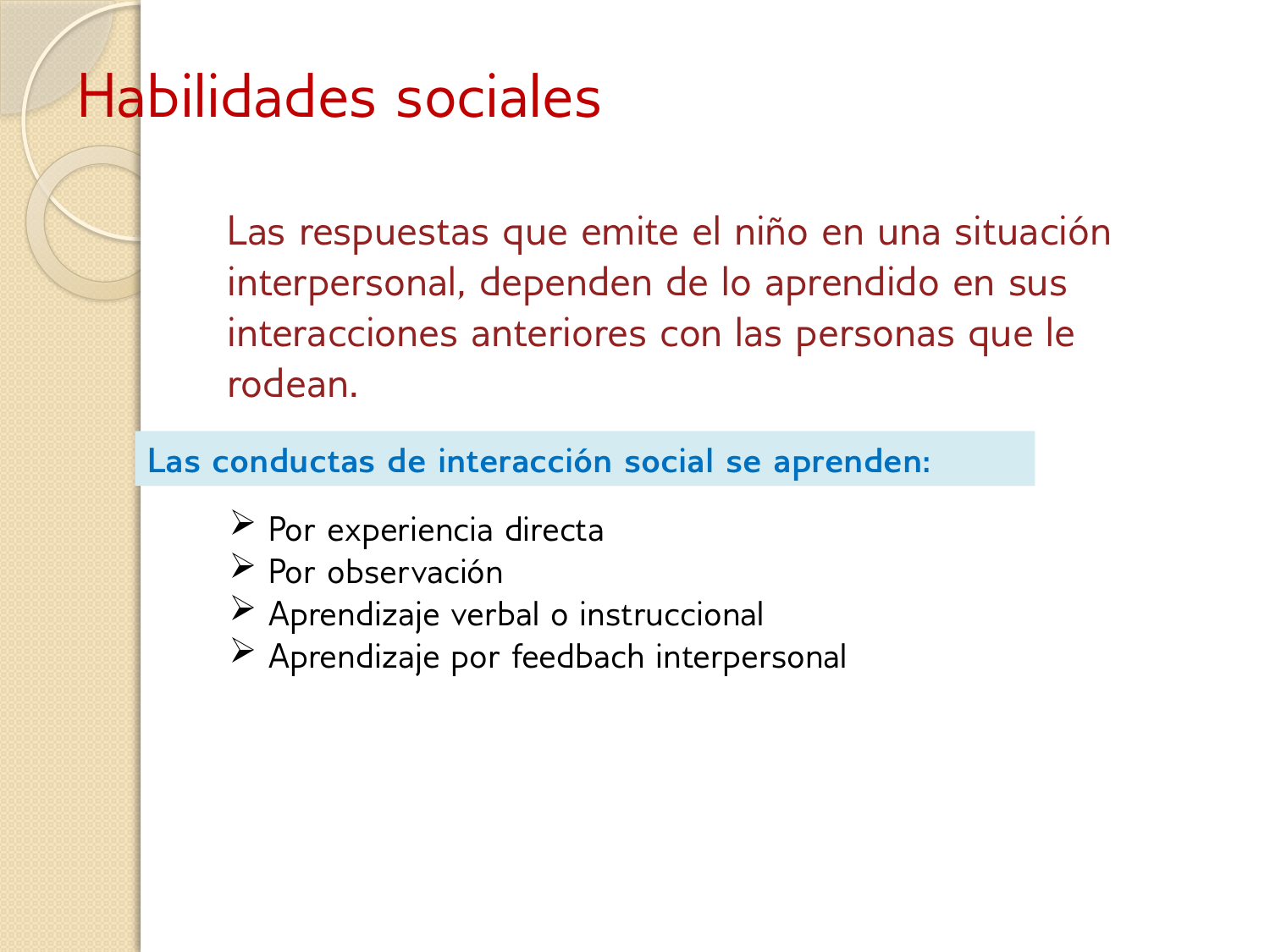

# Habilidades sociales
Las respuestas que emite el niño en una situación interpersonal, dependen de lo aprendido en sus interacciones anteriores con las personas que le rodean.
Las conductas de interacción social se aprenden:
Por experiencia directa
Por observación
Aprendizaje verbal o instruccional
Aprendizaje por feedbach interpersonal